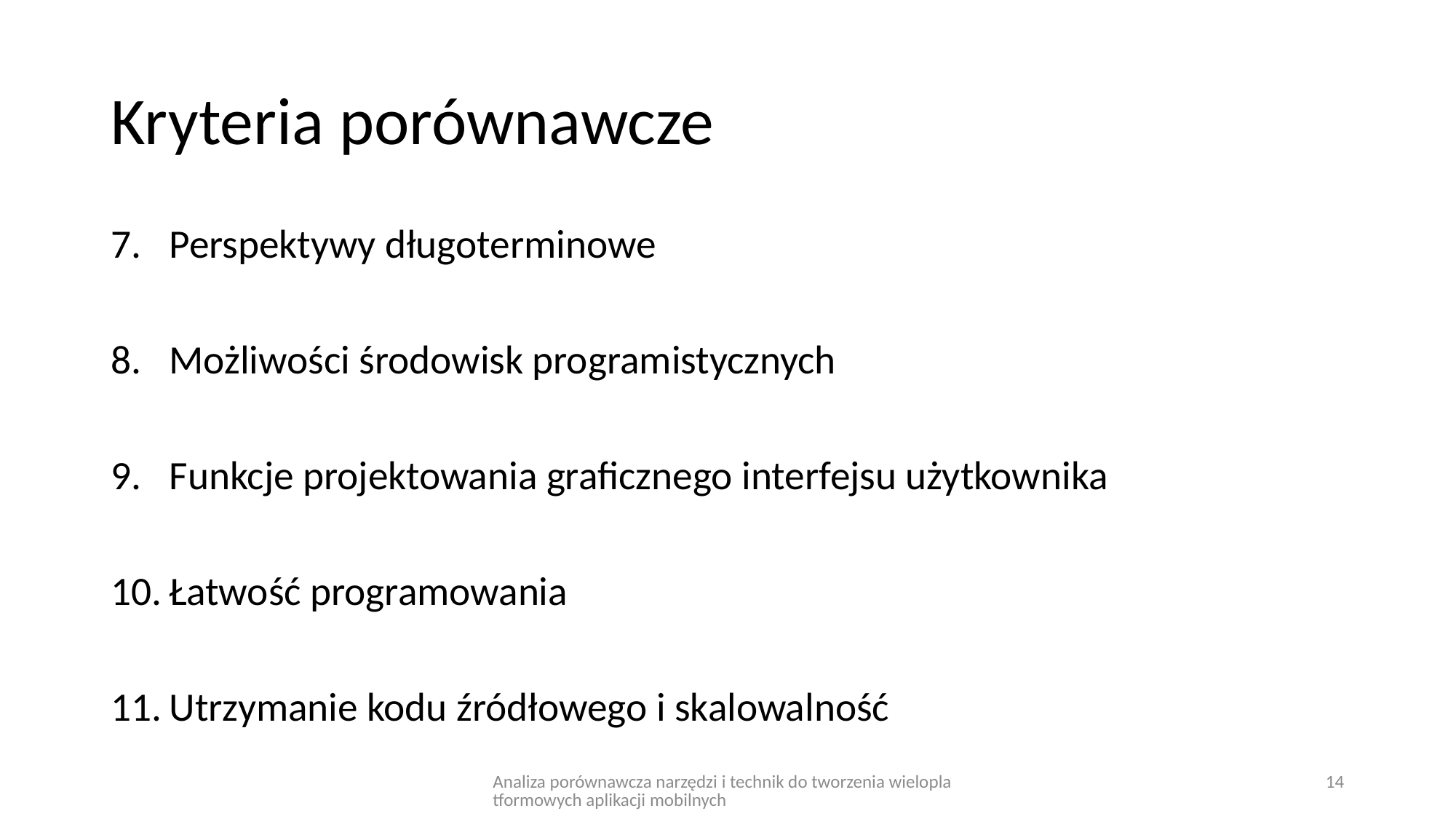

# Kryteria porównawcze
Perspektywy długoterminowe

Możliwości środowisk programistycznych

Funkcje projektowania graficznego interfejsu użytkownika

Łatwość programowania

Utrzymanie kodu źródłowego i skalowalność
Analiza porównawcza narzędzi i technik do tworzenia wieloplatformowych aplikacji mobilnych
14